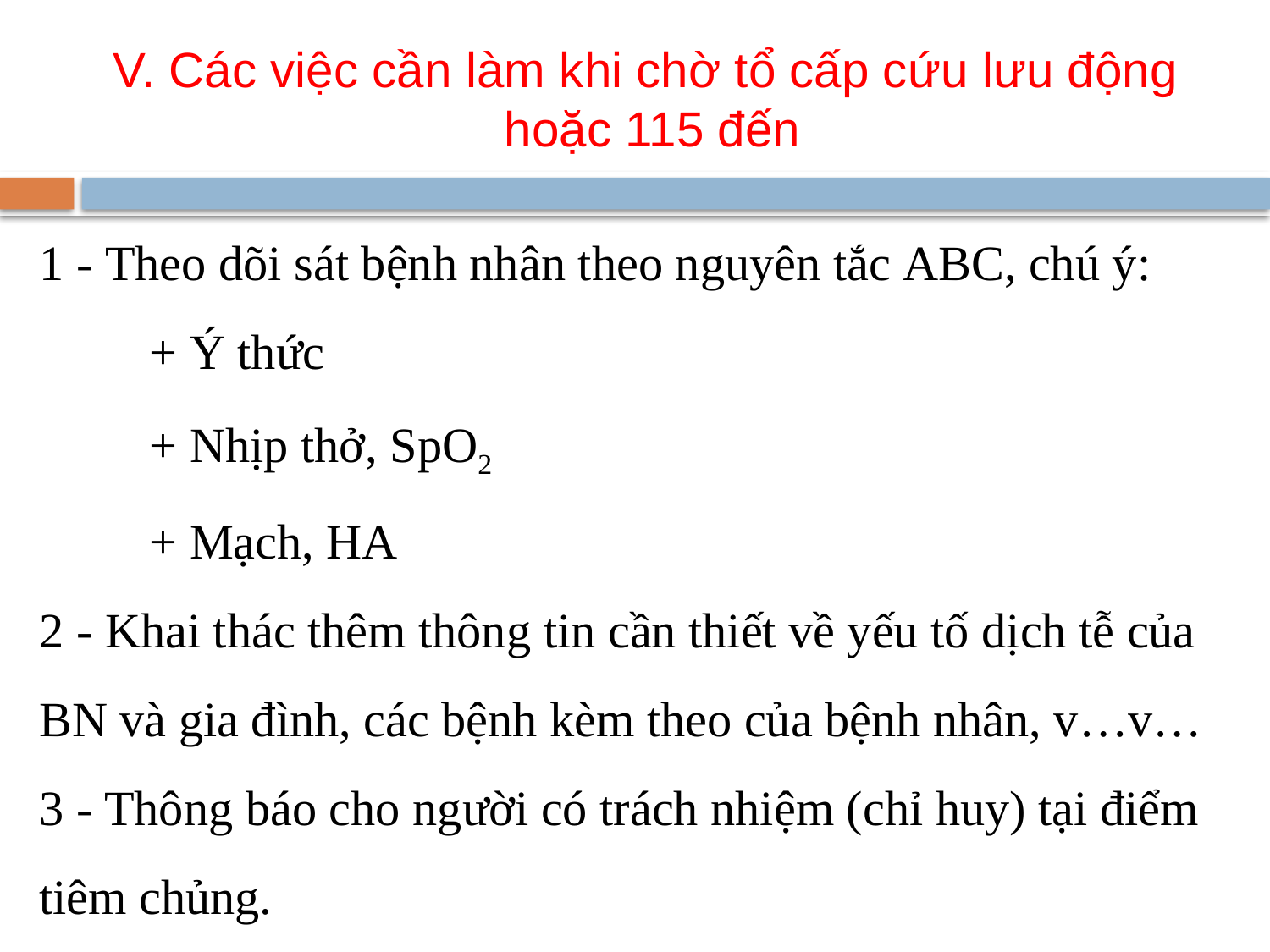

V. Các việc cần làm khi chờ tổ cấp cứu lưu động
 hoặc 115 đến
# 1 - Theo dõi sát bệnh nhân theo nguyên tắc ABC, chú ý: + Ý thức + Nhịp thở, SpO2 + Mạch, HA 2 - Khai thác thêm thông tin cần thiết về yếu tố dịch tễ của BN và gia đình, các bệnh kèm theo của bệnh nhân, v…v… 3 - Thông báo cho người có trách nhiệm (chỉ huy) tại điểm tiêm chủng.